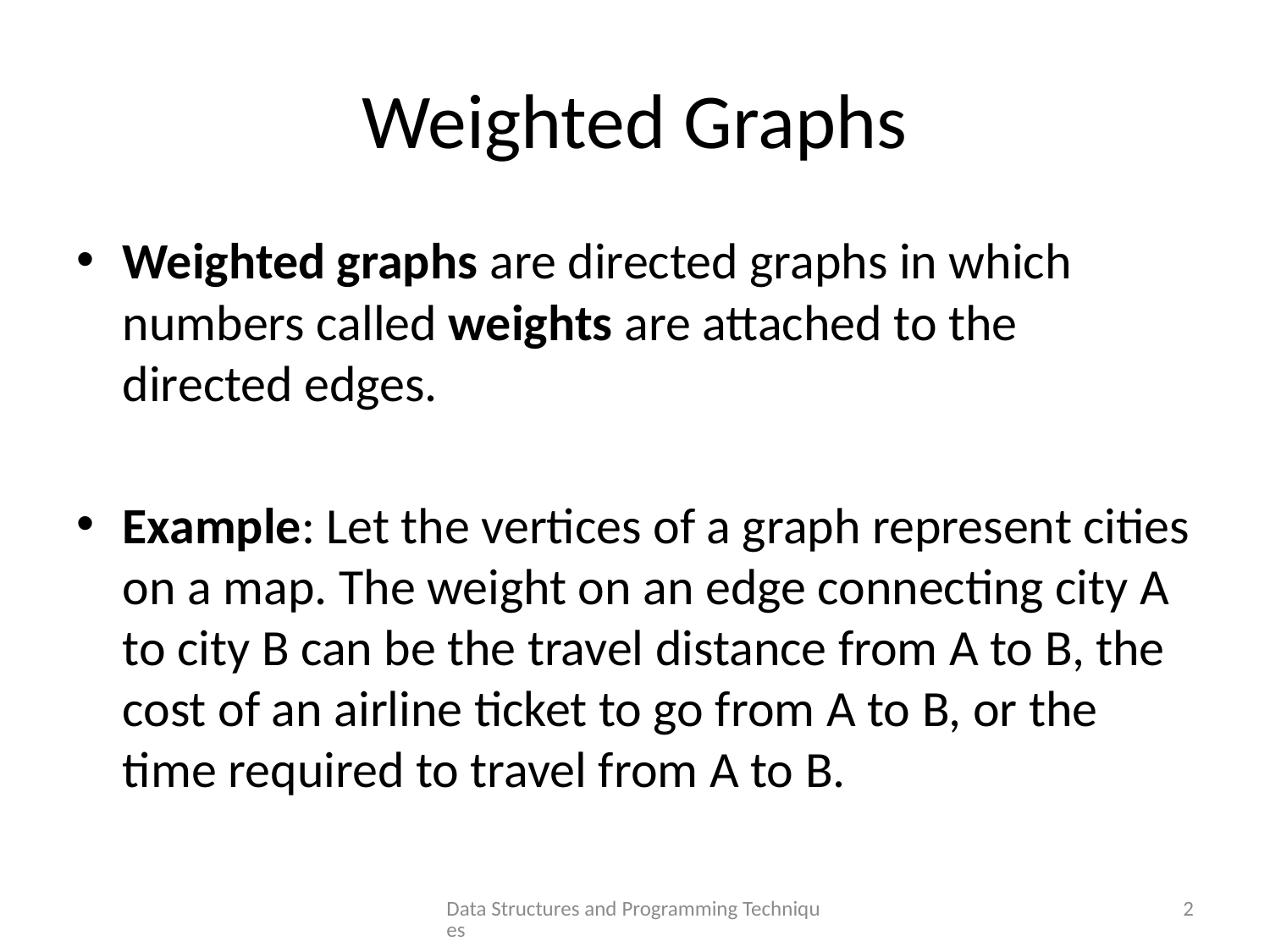

# Weighted Graphs
Weighted graphs are directed graphs in which numbers called weights are attached to the directed edges.

Example: Let the vertices of a graph represent cities on a map. The weight on an edge connecting city A to city B can be the travel distance from A to B, the cost of an airline ticket to go from A to B, or the time required to travel from A to B.
Data Structures and Programming Techniques
2